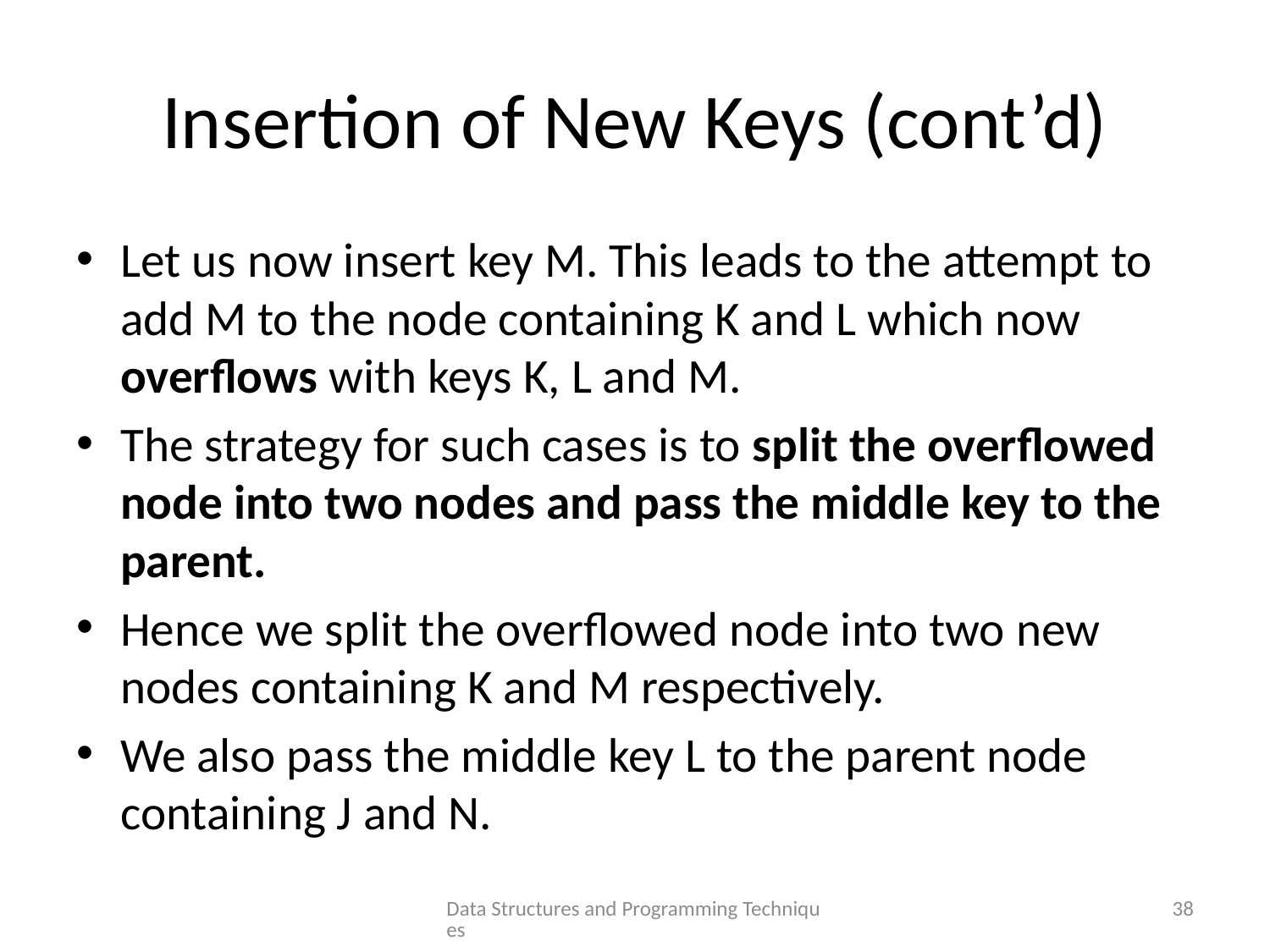

# Insertion of New Keys (cont’d)
Let us now insert key M. This leads to the attempt to add M to the node containing K and L which now overflows with keys K, L and M.
The strategy for such cases is to split the overflowed node into two nodes and pass the middle key to the parent.
Hence we split the overflowed node into two new nodes containing K and M respectively.
We also pass the middle key L to the parent node containing J and N.
Data Structures and Programming Techniques
38